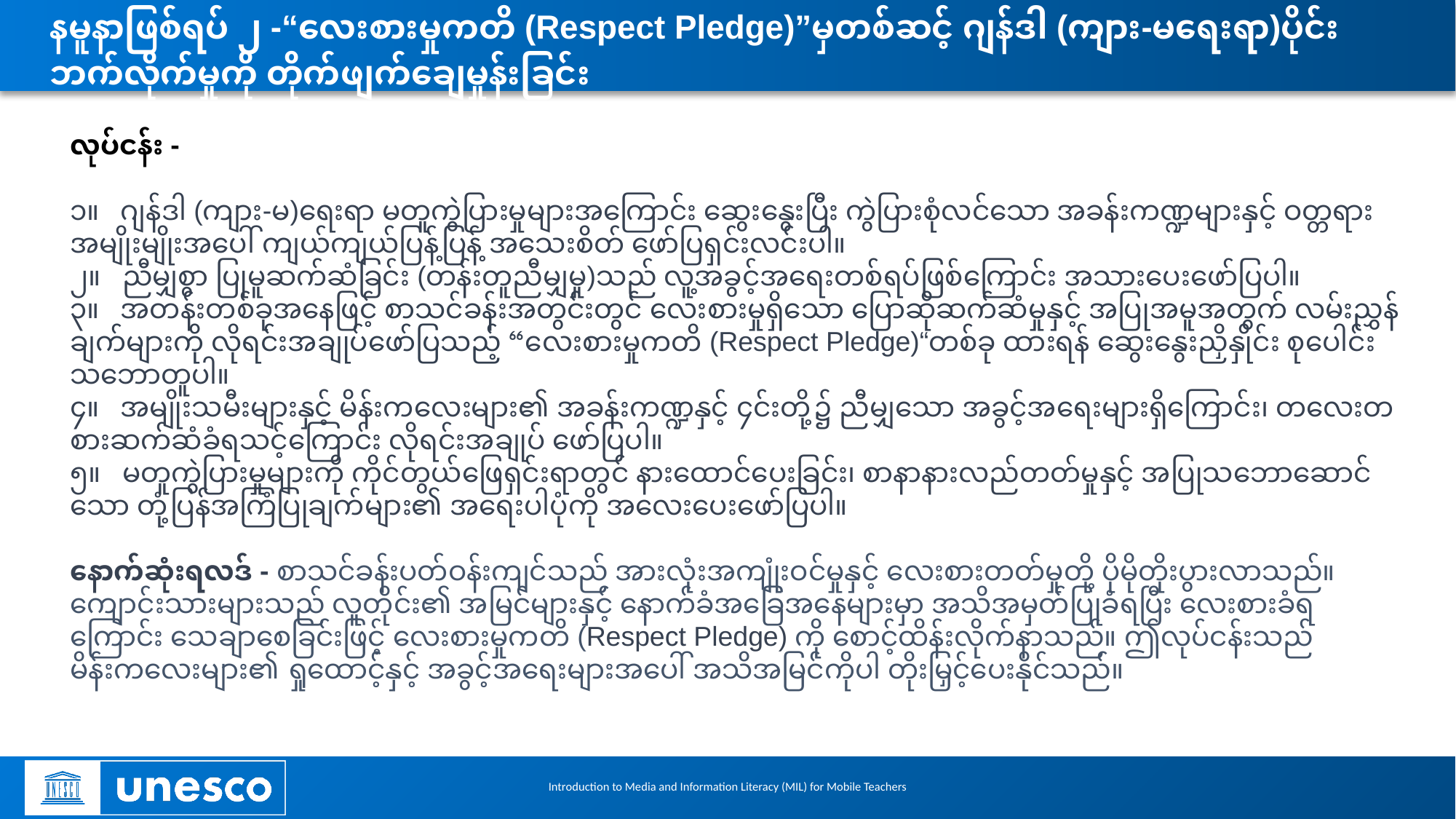

# နမူနာဖြစ်ရပ် ၂ -“လေးစားမှုကတိ (Respect Pledge)”မှတစ်ဆင့် ဂျန်ဒါ (ကျား-မရေးရာ)ပိုင်း ဘက်လိုက်မှုကို တိုက်ဖျက်ချေမှုန်းခြင်း
လုပ်ငန်း -

၁။   ဂျန်ဒါ (ကျား-မ)ရေးရာ မတူကွဲပြားမှုများအကြောင်း ဆွေးနွေးပြီး ကွဲပြားစုံလင်သော အခန်းကဏ္ဍများနှင့် ဝတ္တရားအမျိုးမျိုးအပေါ် ကျယ်ကျယ်ပြန့်ပြန့် အသေးစိတ် ဖော်ပြရှင်းလင်းပါ။
၂။   ညီမျှစွာ ပြုမူဆက်ဆံခြင်း (တန်းတူညီမျှမှု)သည် လူ့အခွင့်အရေးတစ်ရပ်ဖြစ်ကြောင်း အသားပေးဖော်ပြပါ။
၃။   အတန်းတစ်ခုအနေဖြင့် စာသင်ခန်းအတွင်းတွင် လေးစားမှုရှိသော ပြောဆိုဆက်ဆံမှုနှင့် အပြုအမူအတွက် လမ်းညွှန်ချက်များကို လိုရင်းအချုပ်ဖော်ပြသည့် “လေးစားမှုကတိ (Respect Pledge)“တစ်ခု ထားရန် ဆွေးနွေးညှိနှိုင်း စုပေါင်းသဘောတူပါ။
၄။   အမျိုးသမီးများနှင့် မိန်းကလေးများ၏ အခန်းကဏ္ဍနှင့် ၄င်းတို့၌ ညီမျှသော အခွင့်အရေးများရှိကြောင်း၊ တလေးတစားဆက်ဆံခံရသင့်ကြောင်း လိုရင်းအချုပ် ဖော်ပြပါ။
၅။   မတူကွဲပြားမှုများကို ကိုင်တွယ်ဖြေရှင်းရာတွင် နားထောင်ပေးခြင်း၊ စာနာနားလည်တတ်မှုနှင့် အပြုသဘောဆောင်သော တုံ့ပြန်အကြံပြုချက်များ၏ အရေးပါပုံကို အလေးပေးဖော်ပြပါ။

နောက်ဆုံးရလဒ် - စာသင်ခန်းပတ်ဝန်းကျင်သည် အားလုံးအကျုံးဝင်မှုနှင့် လေးစားတတ်မှုတို့ ပိုမိုတိုးပွားလာသည်။ ကျောင်းသားများသည် လူတိုင်း၏ အမြင်များနှင့် နောက်ခံအခြေအနေများမှာ အသိအမှတ်ပြုခံရပြီး လေးစားခံရကြောင်း သေချာစေခြင်းဖြင့် လေးစားမှုကတိ (Respect Pledge) ကို စောင့်ထိန်းလိုက်နာသည်။ ဤလုပ်ငန်းသည် မိန်းကလေးများ၏ ရှုထောင့်နှင့် အခွင့်အရေးများအပေါ် အသိအမြင်ကိုပါ တိုးမြှင့်ပေးနိုင်သည်။
Introduction to Media and Information Literacy (MIL) for Mobile Teachers